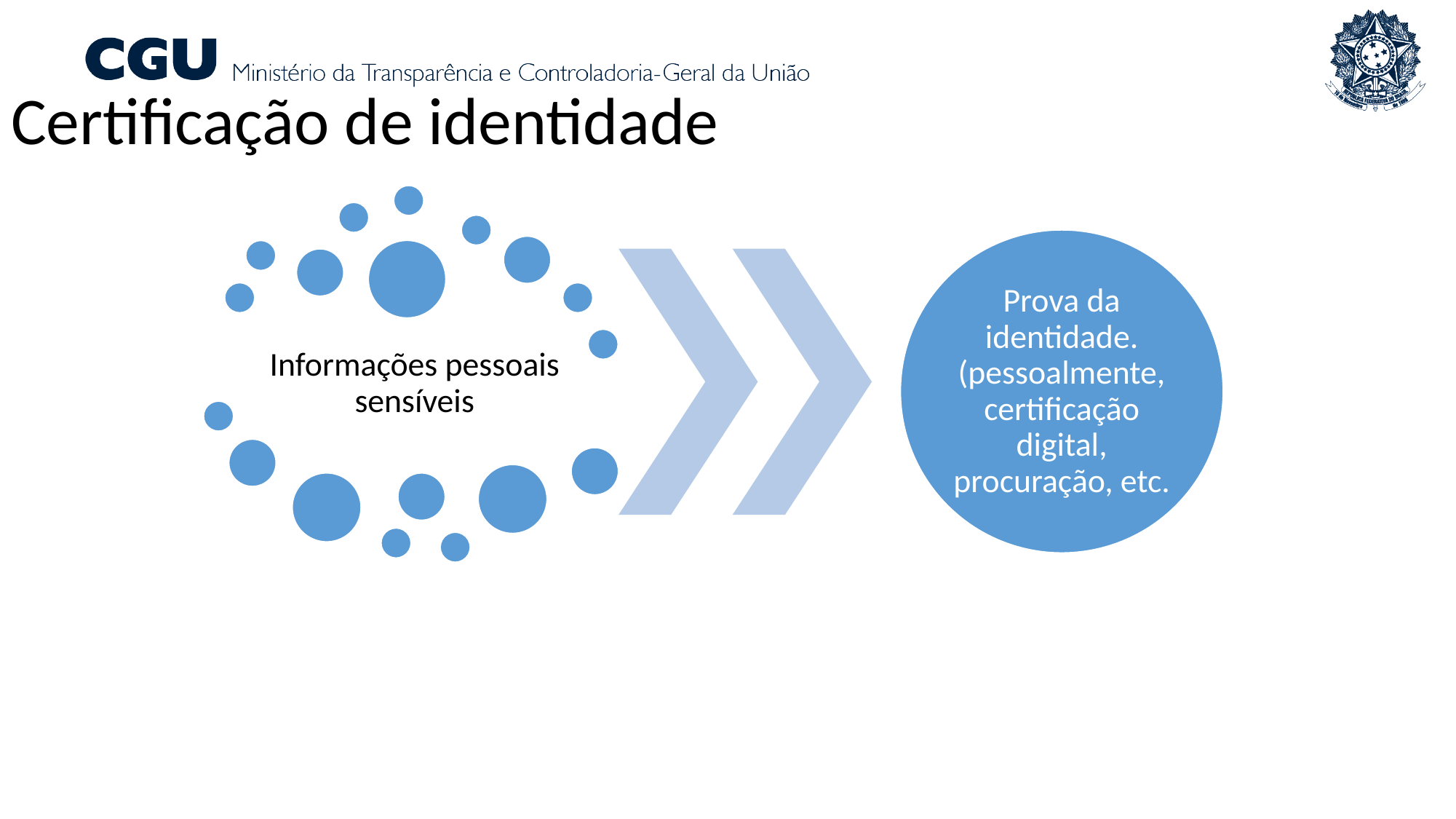

Certificação de identidade
Informações pessoais sensíveis

Prova da identidade. (pessoalmente, certificação digital, procuração, etc.